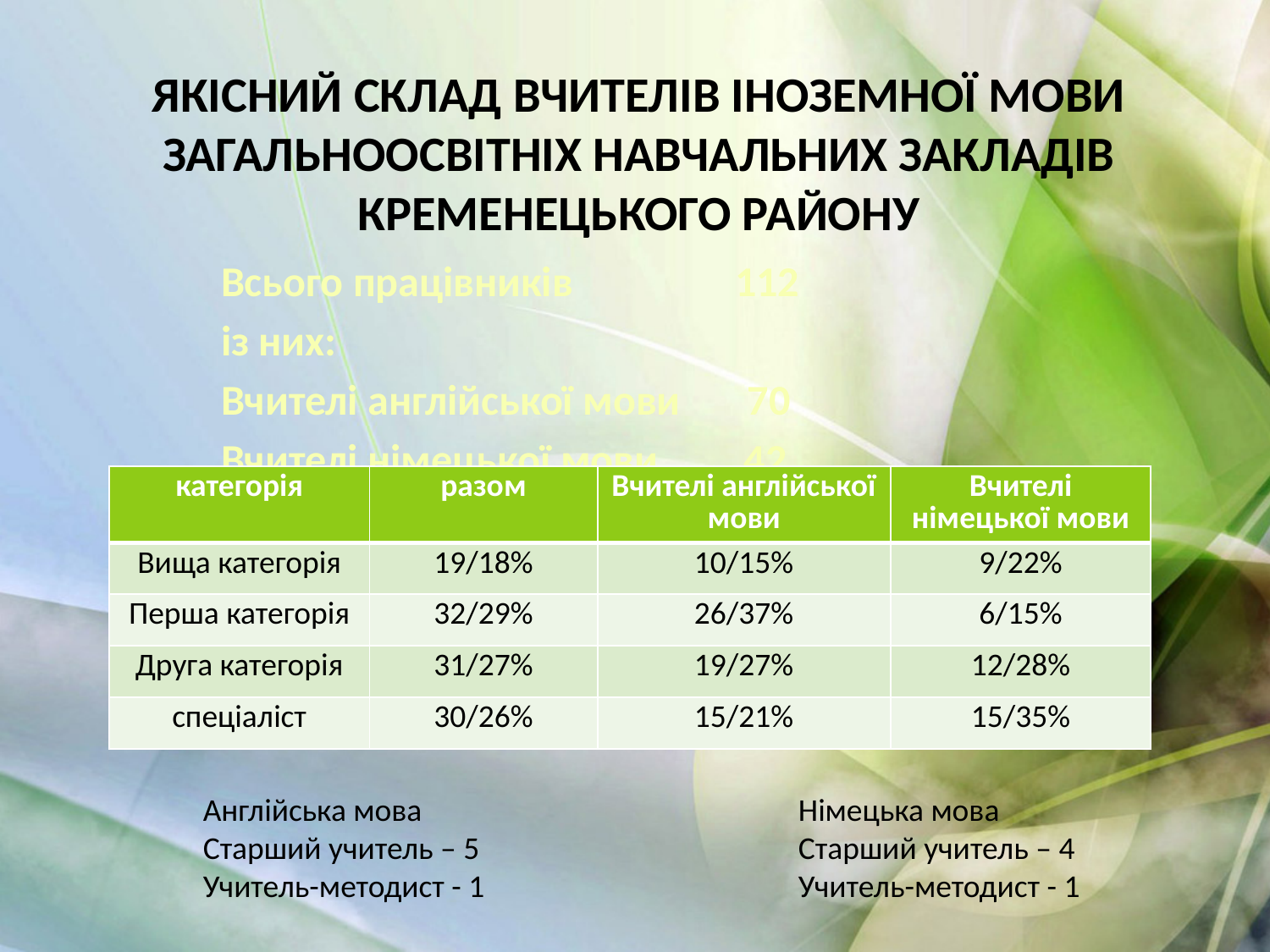

# Якісний склад вчителів іноземної мови загальноосвітніх навчальних закладів кременецького району
Всього працівників                 112
із них:
Вчителі англійської мови       70
Вчителі німецької мови         42

| категорія | разом | Вчителі англійської мови | Вчителі німецької мови |
| --- | --- | --- | --- |
| Вища категорія | 19/18% | 10/15% | 9/22% |
| Перша категорія | 32/29% | 26/37% | 6/15% |
| Друга категорія | 31/27% | 19/27% | 12/28% |
| спеціаліст | 30/26% | 15/21% | 15/35% |
Англійська мова
Старший учитель – 5
Учитель-методист - 1
Німецька мова
Старший учитель – 4
Учитель-методист - 1